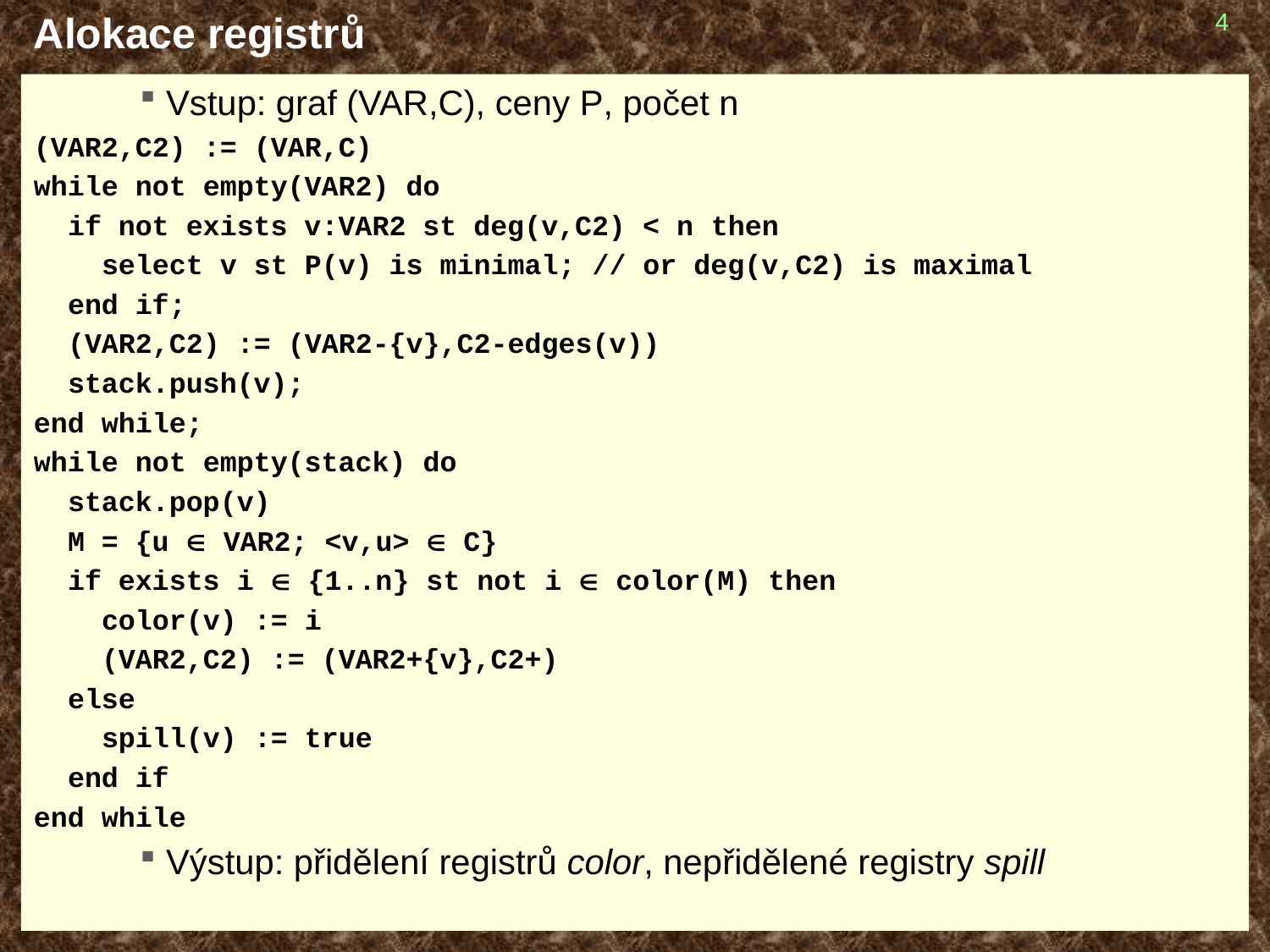

# Alokace registrů
4
Vstup: graf (VAR,C), ceny P, počet n
(VAR2,C2) := (VAR,C)
while not empty(VAR2) do
  if not exists v:VAR2 st deg(v,C2) < n then
    select v st P(v) is minimal; // or deg(v,C2) is maximal
  end if;
  (VAR2,C2) := (VAR2-{v},C2-edges(v))
  stack.push(v);
end while;
while not empty(stack) do
  stack.pop(v)
  M = {u ∈ VAR2; <v,u> ∈ C}
  if exists i ∈ {1..n} st not i ∈ color(M) then
    color(v) := i
    (VAR2,C2) := (VAR2+{v},C2+)
  else
    spill(v) := true
  end if
end while
Výstup: přidělení registrů color, nepřidělené registry spill